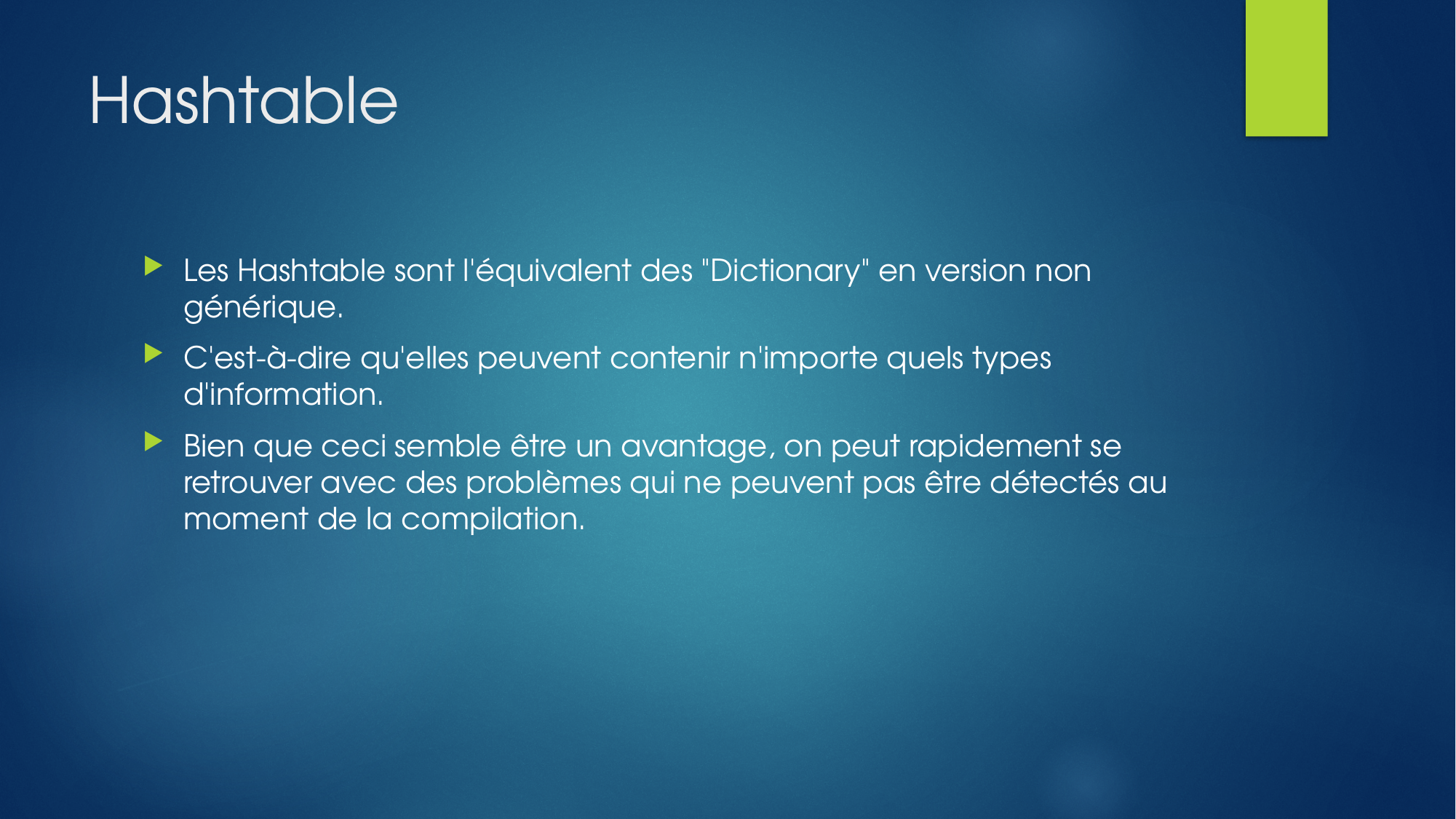

# Hashtable
Les Hashtable sont l'équivalent des "Dictionary" en version non générique.
C'est-à-dire qu'elles peuvent contenir n'importe quels types d'information.
Bien que ceci semble être un avantage, on peut rapidement se retrouver avec des problèmes qui ne peuvent pas être détectés au moment de la compilation.